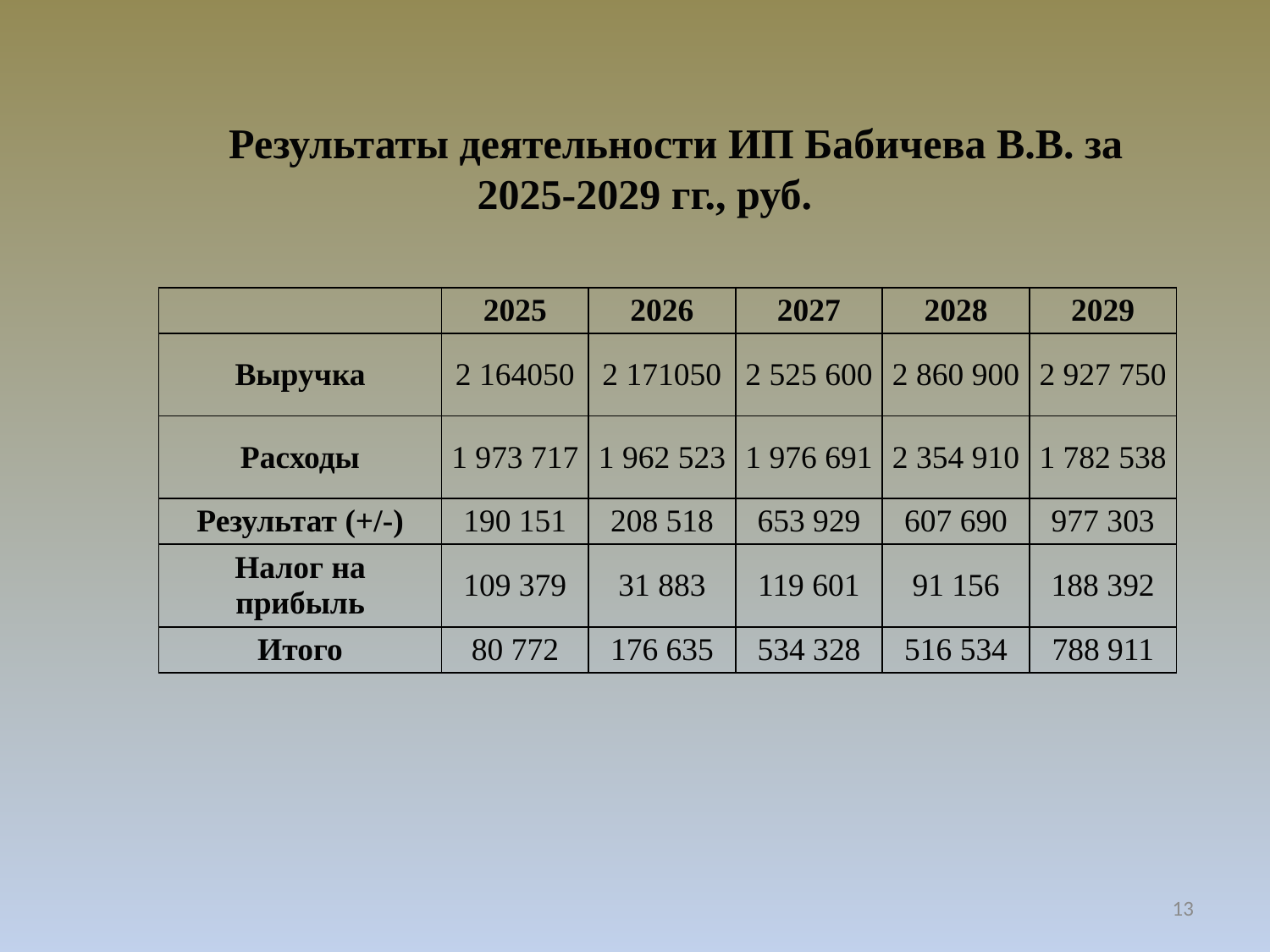

Результаты деятельности ИП Бабичева В.В. за 2025-2029 гг., руб.
|  | 2025 | 2026 | 2027 | 2028 | 2029 |
| --- | --- | --- | --- | --- | --- |
| Выручка | 2 164050 | 2 171050 | 2 525 600 | 2 860 900 | 2 927 750 |
| Расходы | 1 973 717 | 1 962 523 | 1 976 691 | 2 354 910 | 1 782 538 |
| Результат (+/-) | 190 151 | 208 518 | 653 929 | 607 690 | 977 303 |
| Налог на прибыль | 109 379 | 31 883 | 119 601 | 91 156 | 188 392 |
| Итого | 80 772 | 176 635 | 534 328 | 516 534 | 788 911 |
13